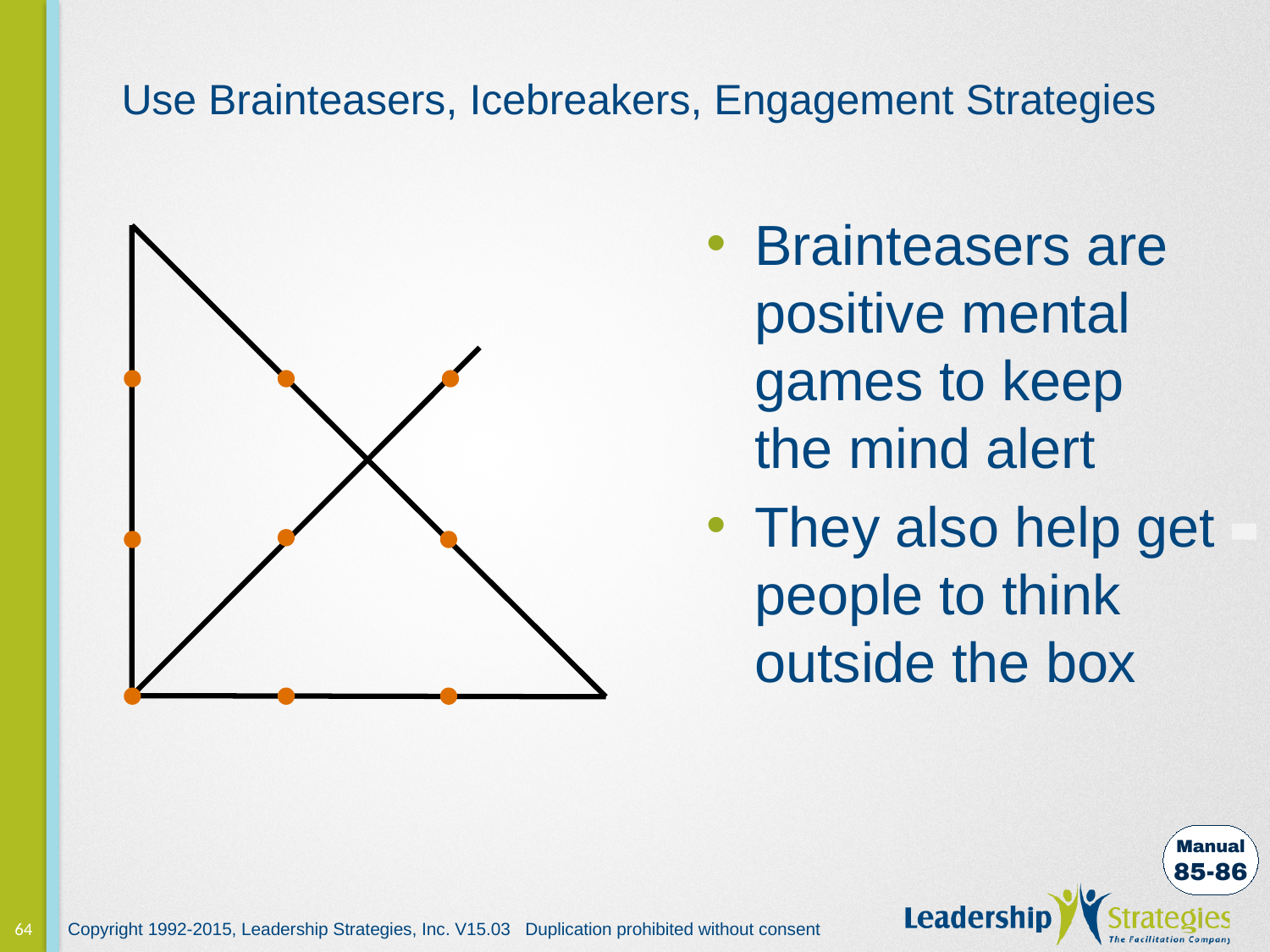

# Use Brainteasers, Icebreakers, Engagement Strategies
Brainteasers are positive mental games to keep the mind alert
They also help get people to think outside the box

-
Manual
85-86
64